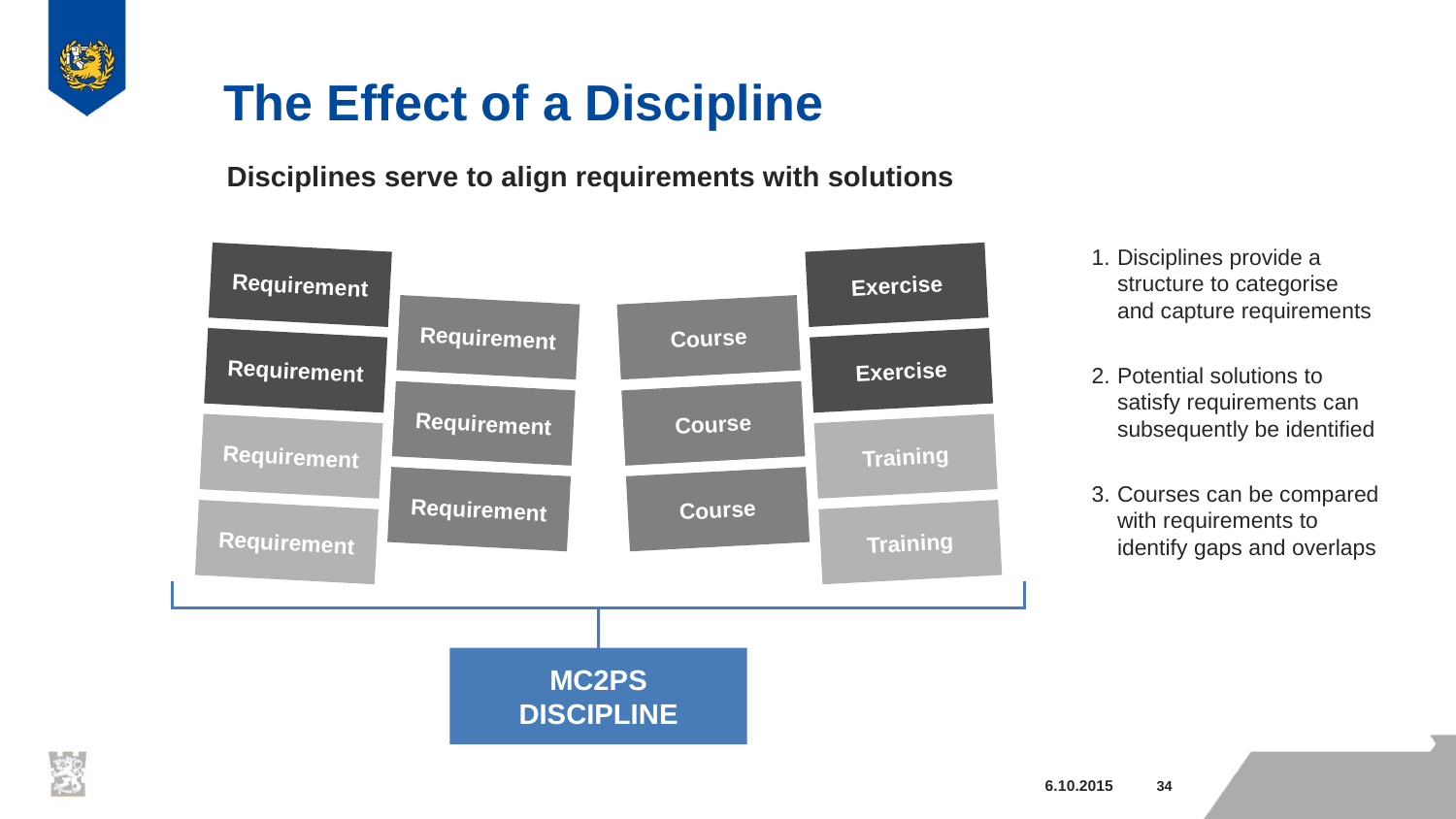

The Effect of a Discipline
Disciplines serve to align requirements with solutions
Disciplines provide a structure to categorise and capture requirements
Potential solutions to satisfy requirements can subsequently be identified
Courses can be compared with requirements to identify gaps and overlaps
Requirement
Requirement
Requirement
Requirement
Requirement
Requirement
Requirement
Exercise
Course
Exercise
Course
Training
Course
Training

MC2PS
DISCIPLINE
6.10.2015
34